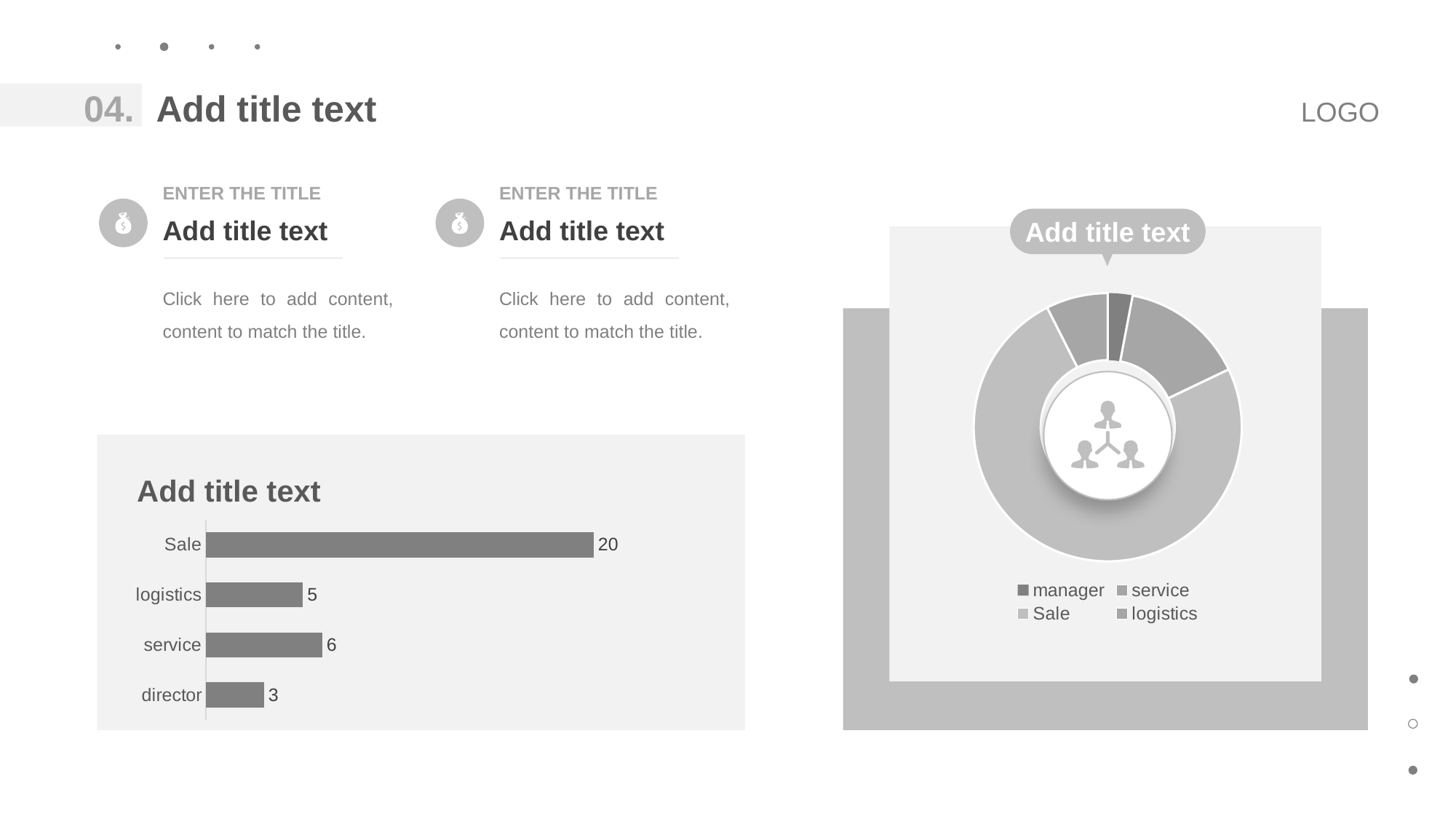

04.
Add title text

LOGO

ENTER THE TITLE
ENTER THE TITLE

Add title text
Add title text
Add title text

Click here to add content, content to match the title.
Click here to add content, content to match the title.

### Chart

| Category | Manpower Establishment |
|---|---|
| manager | 2.0 |
| service | 10.0 |
| Sale | 50.0 |
| logistics | 5.0 |

Add title text

### Chart

| Category | series 1 |
|---|---|
| director | 3.0 |
| service | 6.0 |
| logistics | 5.0 |
| Sale | 20.0 |